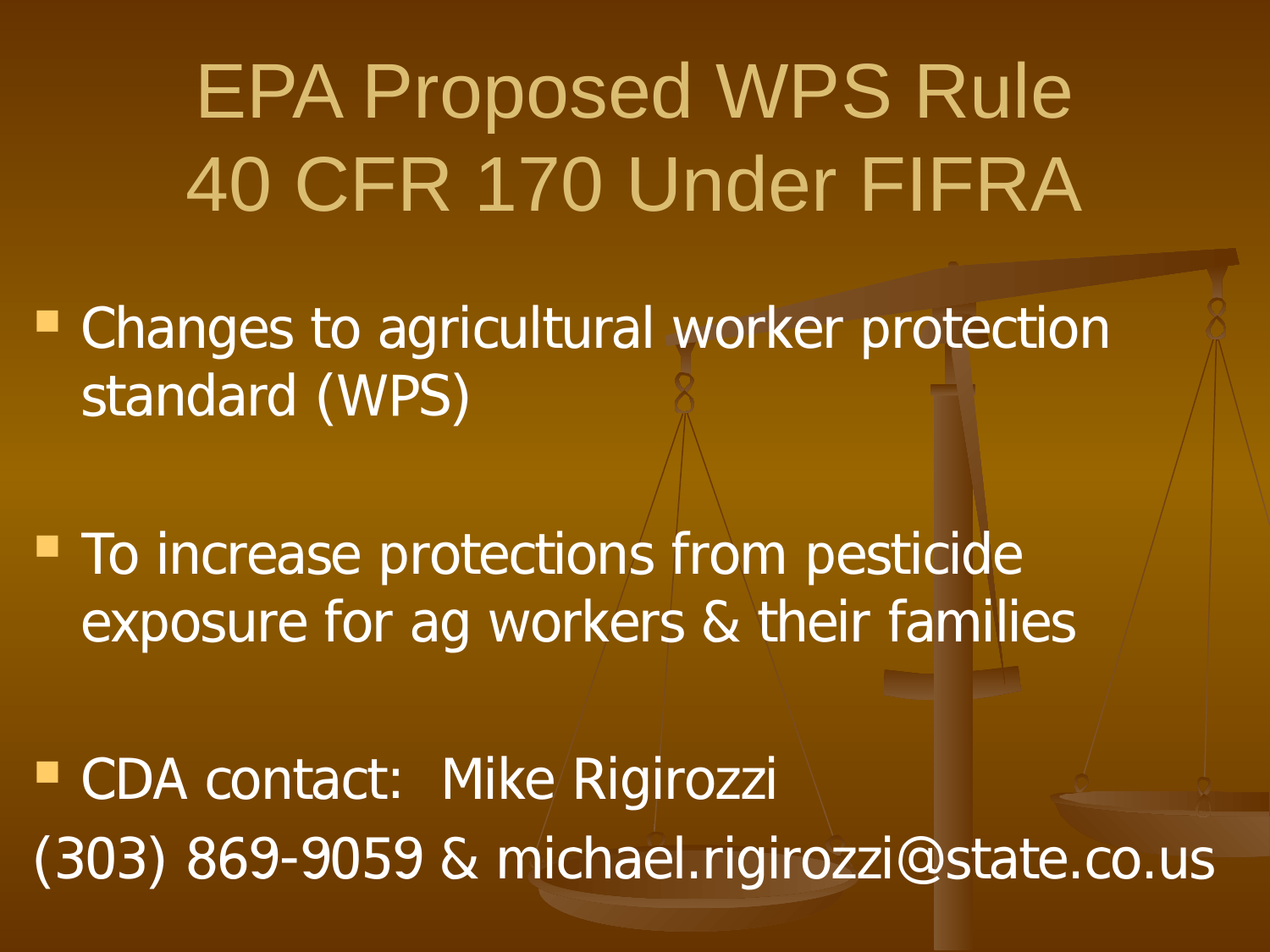

# EPA Proposed WPS Rule 40 CFR 170 Under FIFRA
Changes to agricultural worker protection standard (WPS)

To increase protections from pesticide exposure for ag workers & their families

CDA contact:  Mike Rigirozzi
(303) 869-9059 & michael.rigirozzi@state.co.us